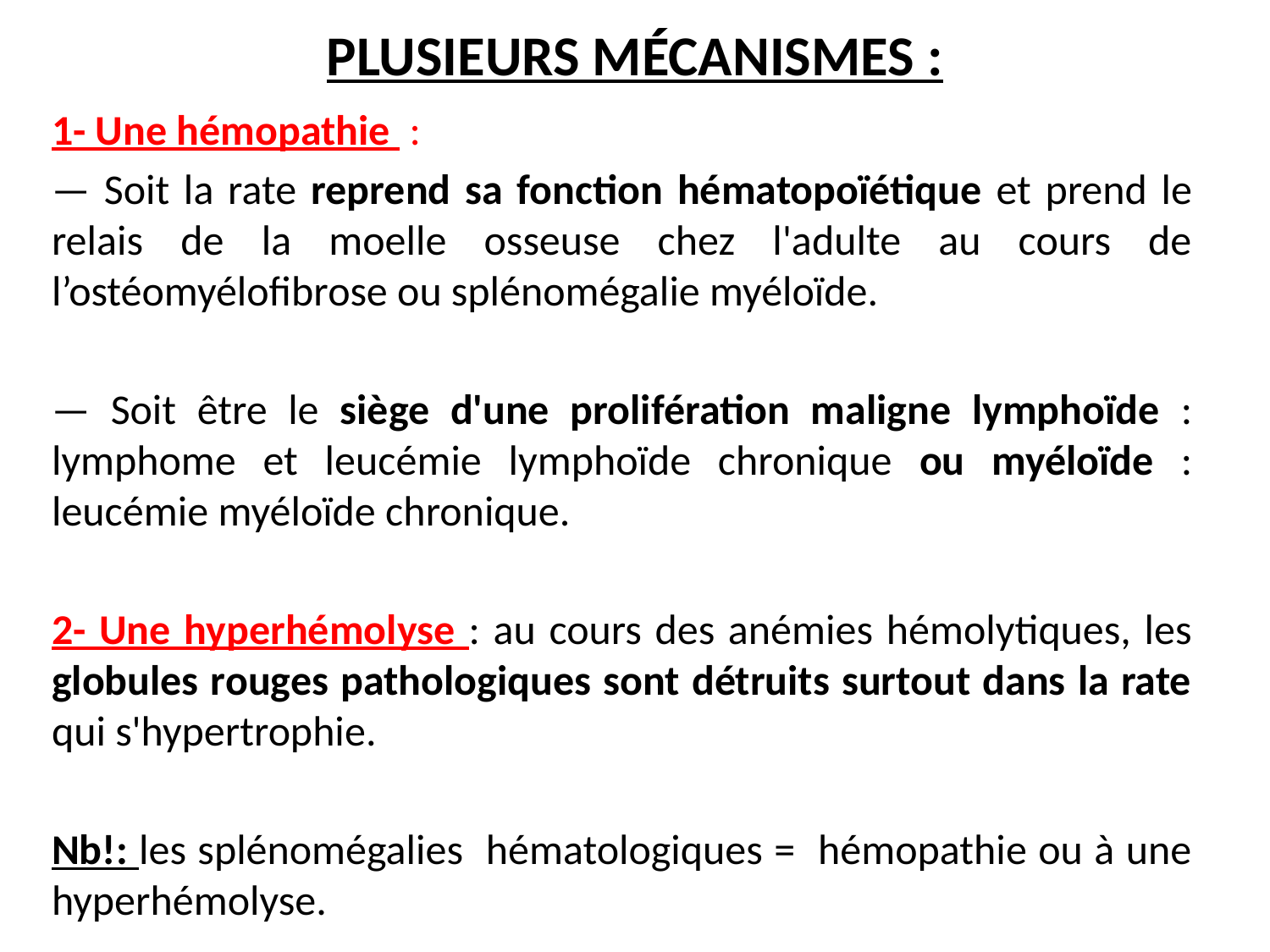

# PLUSIEURS MÉCANISMES :
1- Une hémopathie  :
— Soit la rate reprend sa fonction hématopoïétique et prend le relais de la moelle osseuse chez l'adulte au cours de l’ostéomyélofibrose ou splénomégalie myéloïde.

— Soit être le siège d'une prolifération maligne lymphoïde : lymphome et leucémie lymphoïde chronique ou myéloïde : leucémie myéloïde chronique.

2- Une hyperhémolyse : au cours des anémies hémolytiques, les globules rouges pathologiques sont détruits surtout dans la rate qui s'hypertrophie.

Nb!: les splénomégalies  hématologiques =  hémopathie ou à une hyperhémolyse.